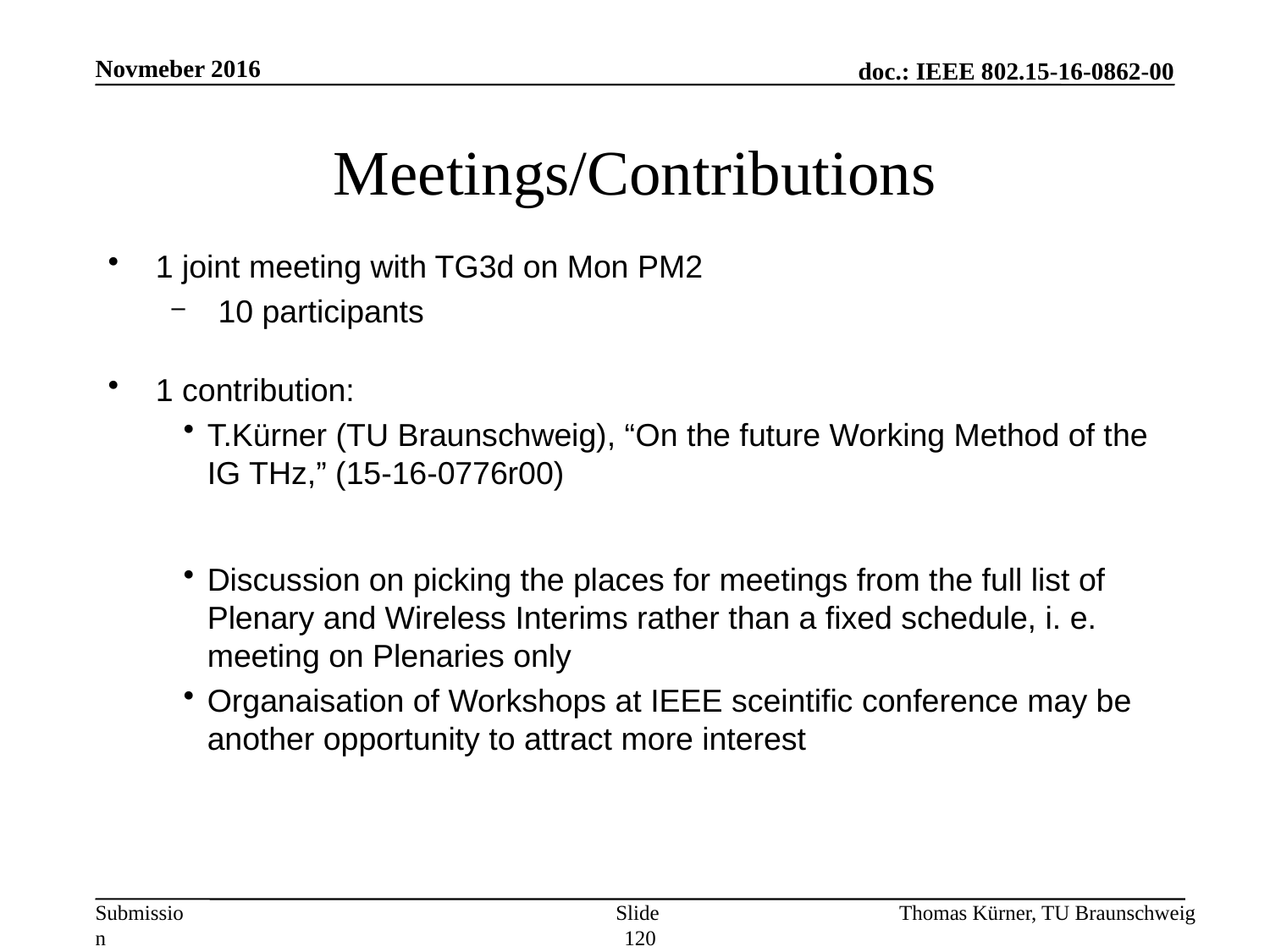

Novmeber 2016
# Meetings/Contributions
1 joint meeting with TG3d on Mon PM2
 10 participants

1 contribution:
T.Kürner (TU Braunschweig), “On the future Working Method of the IG THz,” (15-16-0776r00)

Discussion on picking the places for meetings from the full list of Plenary and Wireless Interims rather than a fixed schedule, i. e. meeting on Plenaries only
Organaisation of Workshops at IEEE sceintific conference may be another opportunity to attract more interest

Slide 120
Thomas Kürner, TU Braunschweig